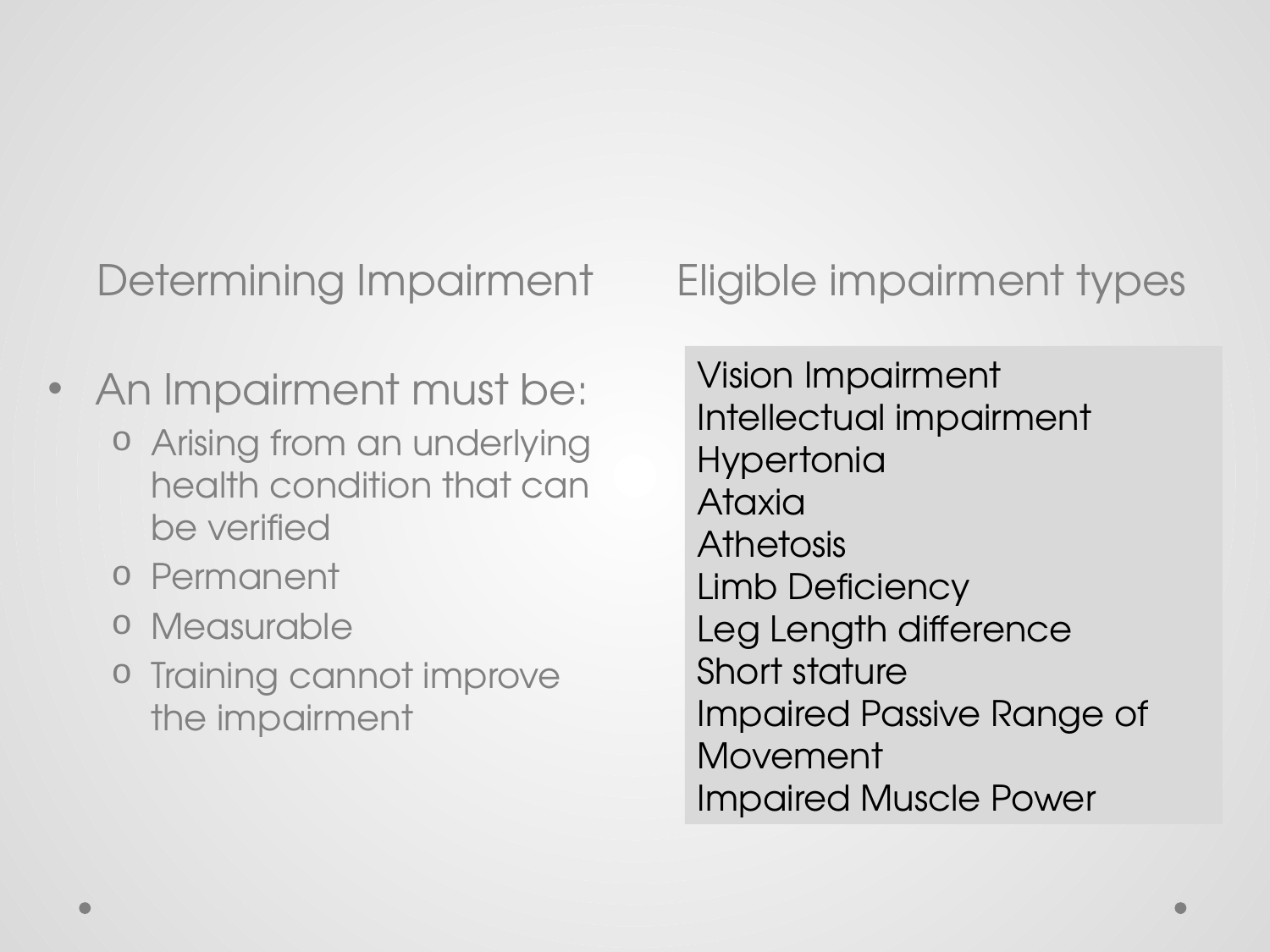

#
Determining Impairment
Eligible impairment types
Vision Impairment
Intellectual impairment
Hypertonia
Ataxia
Athetosis
Limb Deficiency
Leg Length difference
Short stature
Impaired Passive Range of Movement
Impaired Muscle Power
An Impairment must be:
Arising from an underlying health condition that can be verified
Permanent
Measurable
Training cannot improve the impairment